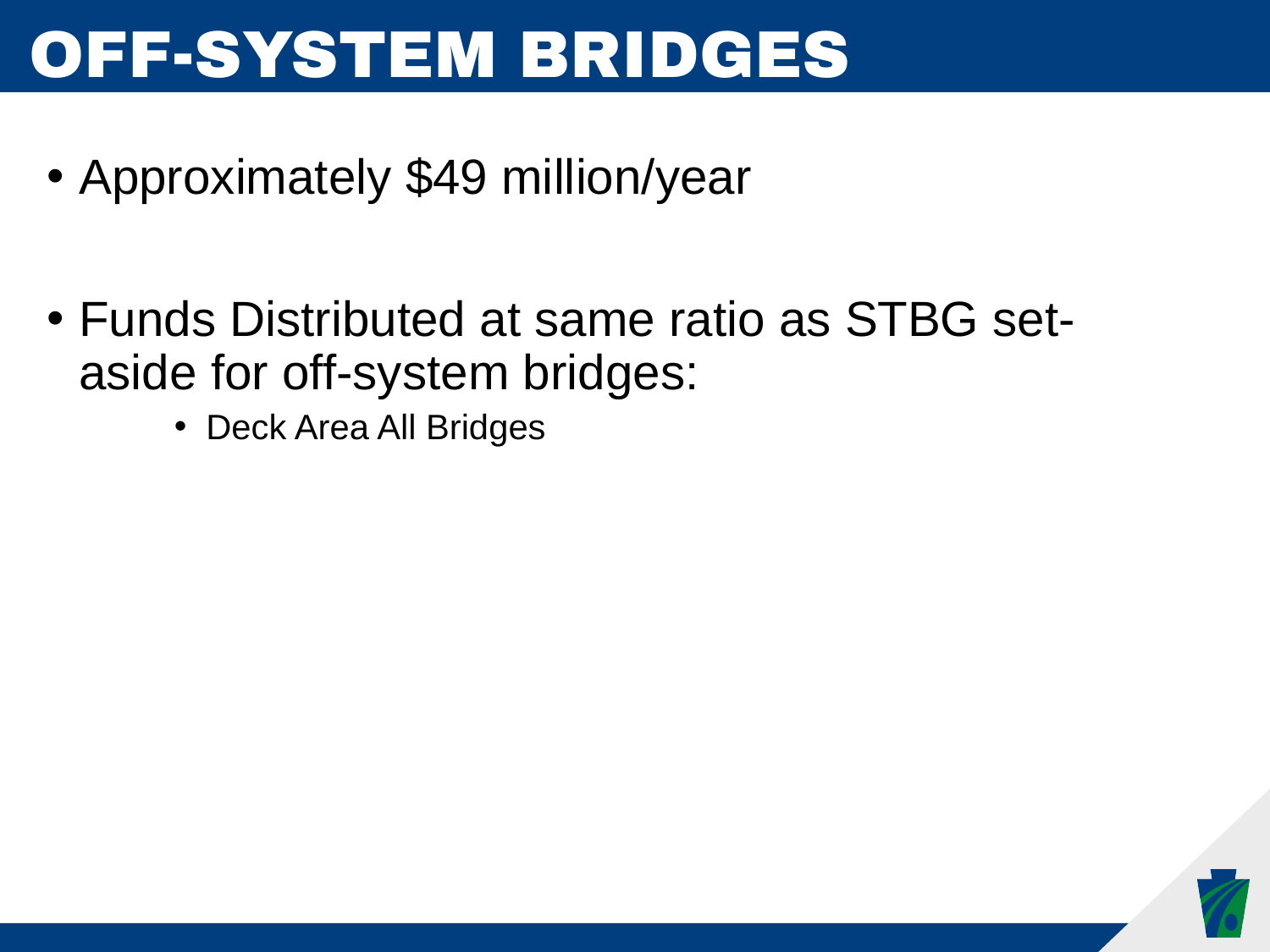

Off-system bridges
Approximately $49 million/year

Funds Distributed at same ratio as STBG set-aside for off-system bridges:
Deck Area All Bridges